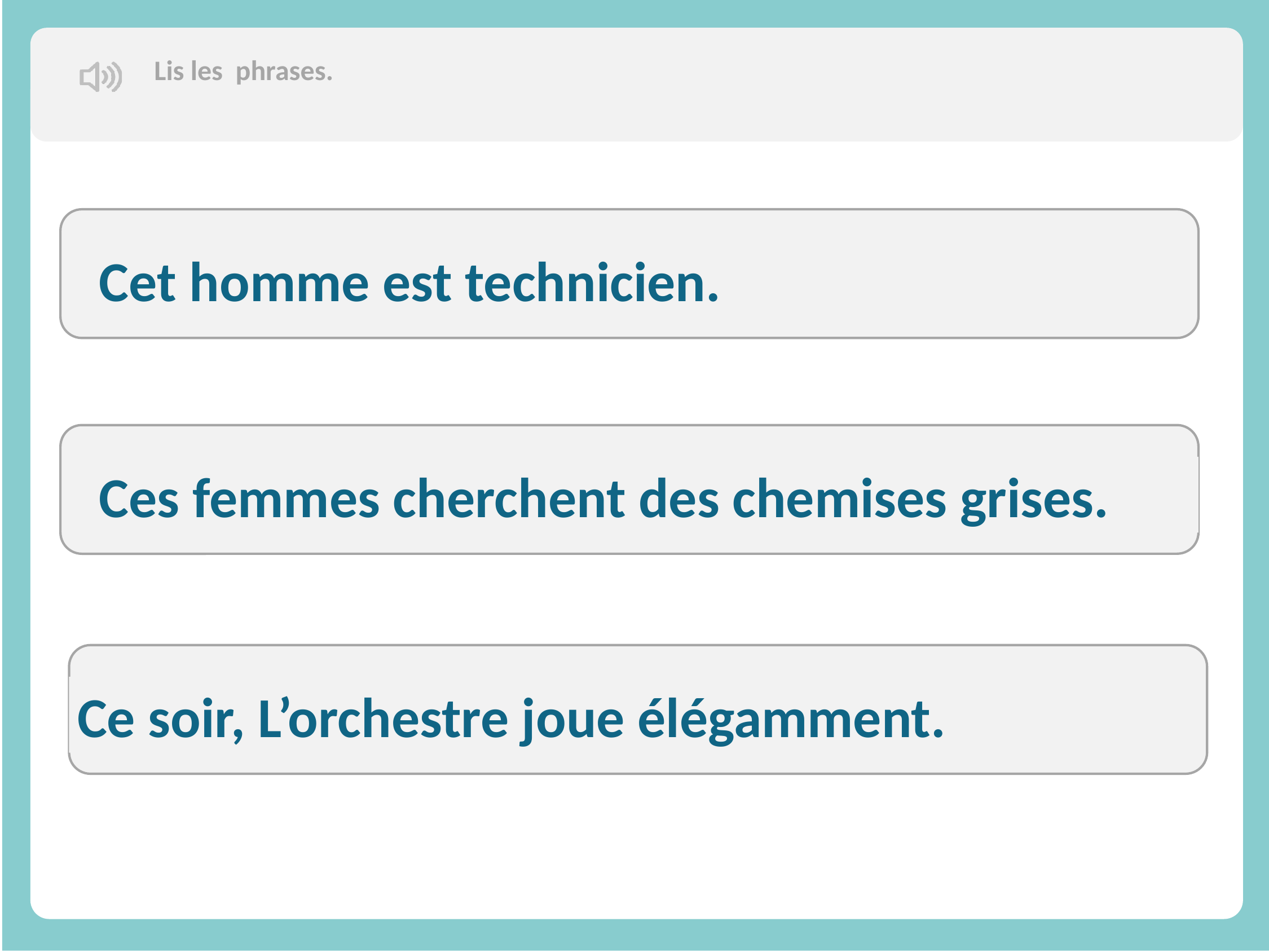

Lis les  phrases.

Cet homme est technicien.

Ces femmes cherchent des chemises grises.

Ce soir, L’orchestre joue élégamment.